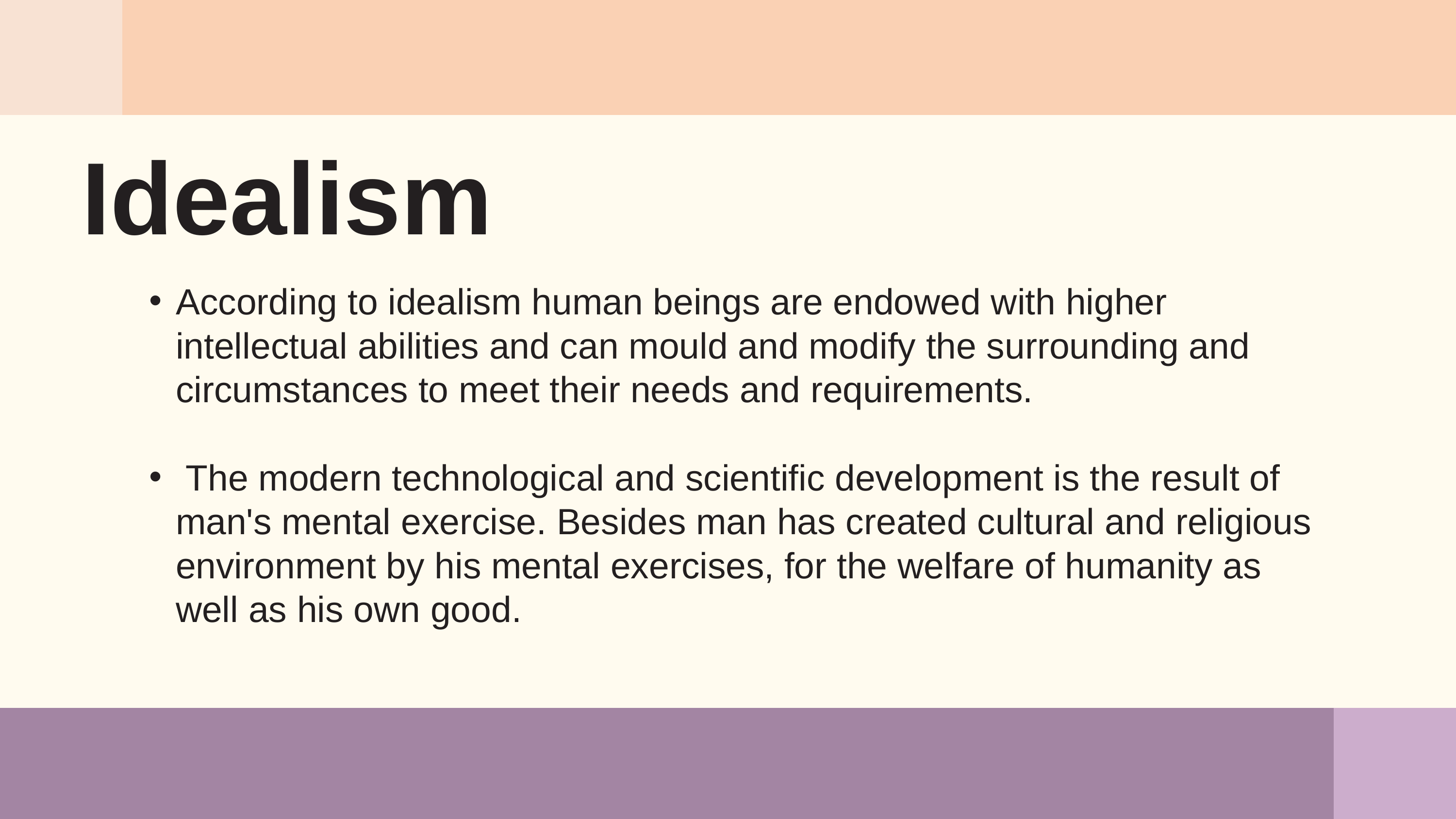

Idealism
According to idealism human beings are endowed with higher intellectual abilities and can mould and modify the surrounding and circumstances to meet their needs and requirements.

 The modern technological and scientific development is the result of man's mental exercise. Besides man has created cultural and religious environment by his mental exercises, for the welfare of humanity as well as his own good.